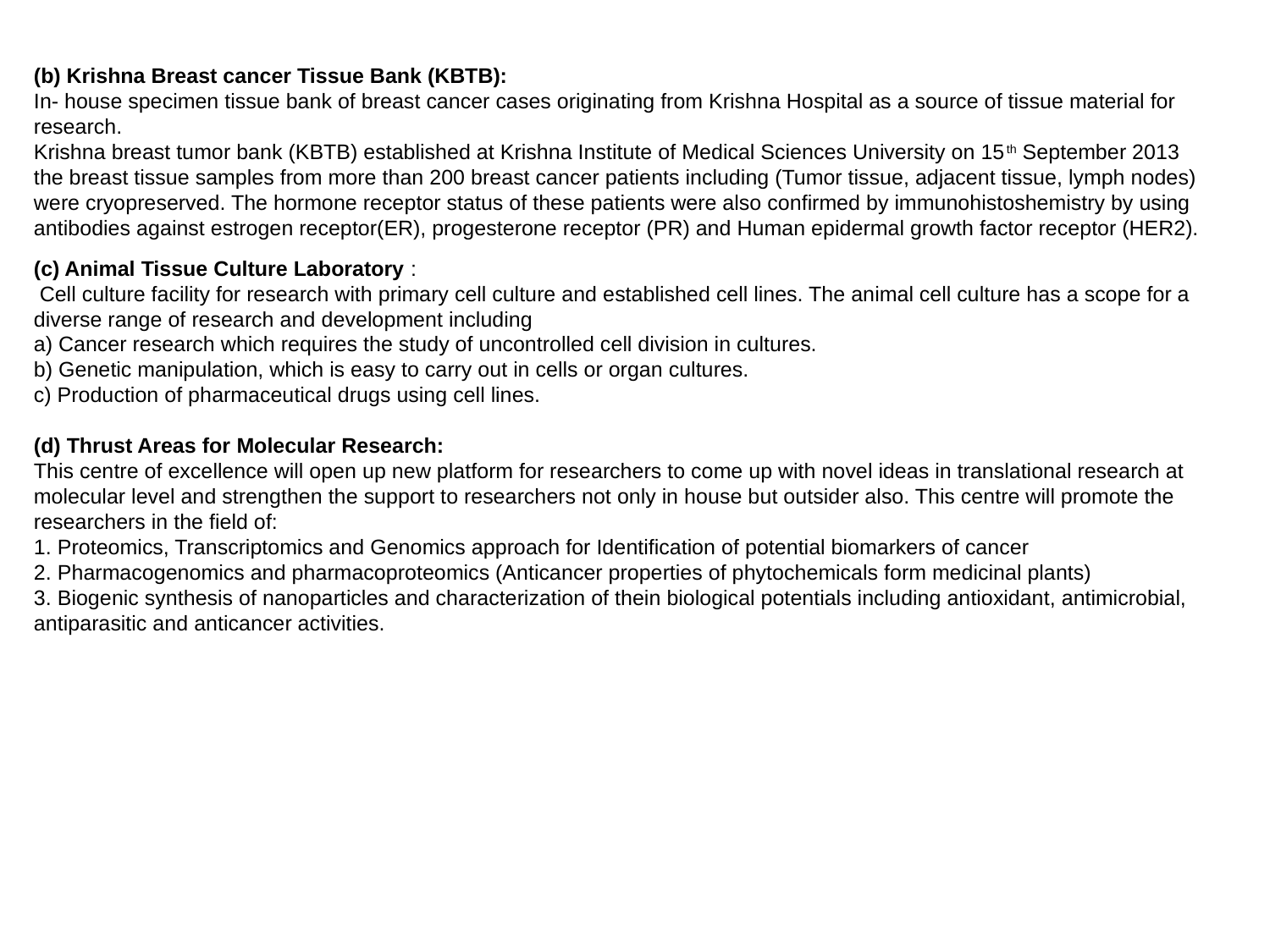

(b) Krishna Breast cancer Tissue Bank (KBTB):
In- house specimen tissue bank of breast cancer cases originating from Krishna Hospital as a source of tissue material for research.
Krishna breast tumor bank (KBTB) established at Krishna Institute of Medical Sciences University on 15th September 2013 the breast tissue samples from more than 200 breast cancer patients including (Tumor tissue, adjacent tissue, lymph nodes) were cryopreserved. The hormone receptor status of these patients were also confirmed by immunohistoshemistry by using antibodies against estrogen receptor(ER), progesterone receptor (PR) and Human epidermal growth factor receptor (HER2).

(c) Animal Tissue Culture Laboratory :
 Cell culture facility for research with primary cell culture and established cell lines. The animal cell culture has a scope for a diverse range of research and development including
a) Cancer research which requires the study of uncontrolled cell division in cultures.
b) Genetic manipulation, which is easy to carry out in cells or organ cultures.
c) Production of pharmaceutical drugs using cell lines.
(d) Thrust Areas for Molecular Research:
This centre of excellence will open up new platform for researchers to come up with novel ideas in translational research at molecular level and strengthen the support to researchers not only in house but outsider also. This centre will promote the researchers in the field of:
1. Proteomics, Transcriptomics and Genomics approach for Identification of potential biomarkers of cancer
2. Pharmacogenomics and pharmacoproteomics (Anticancer properties of phytochemicals form medicinal plants)
3. Biogenic synthesis of nanoparticles and characterization of thein biological potentials including antioxidant, antimicrobial, antiparasitic and anticancer activities.